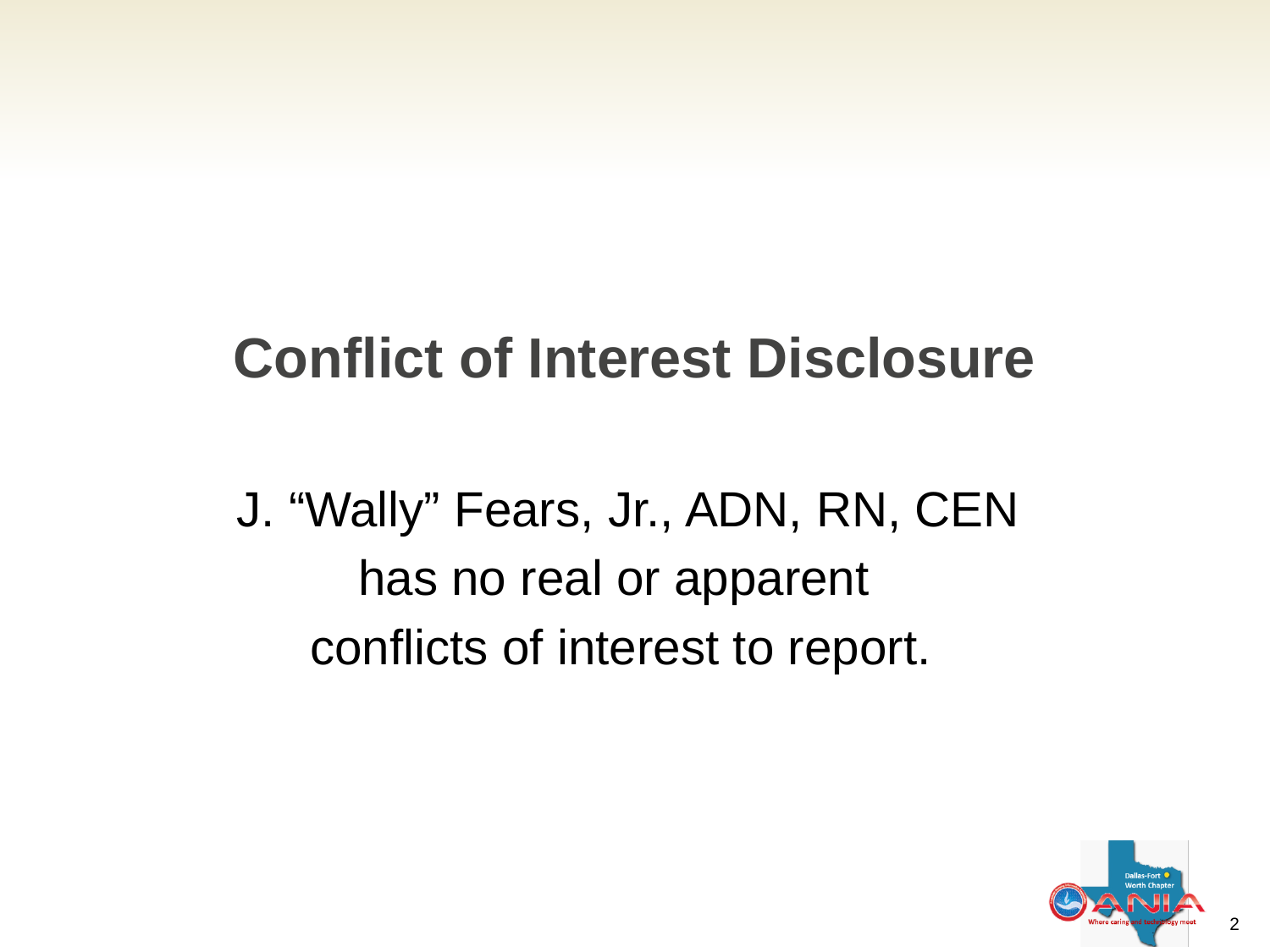

Conflict of Interest Disclosure

 J. “Wally” Fears, Jr., ADN, RN, CEN
has no real or apparent
conflicts of interest to report.

2